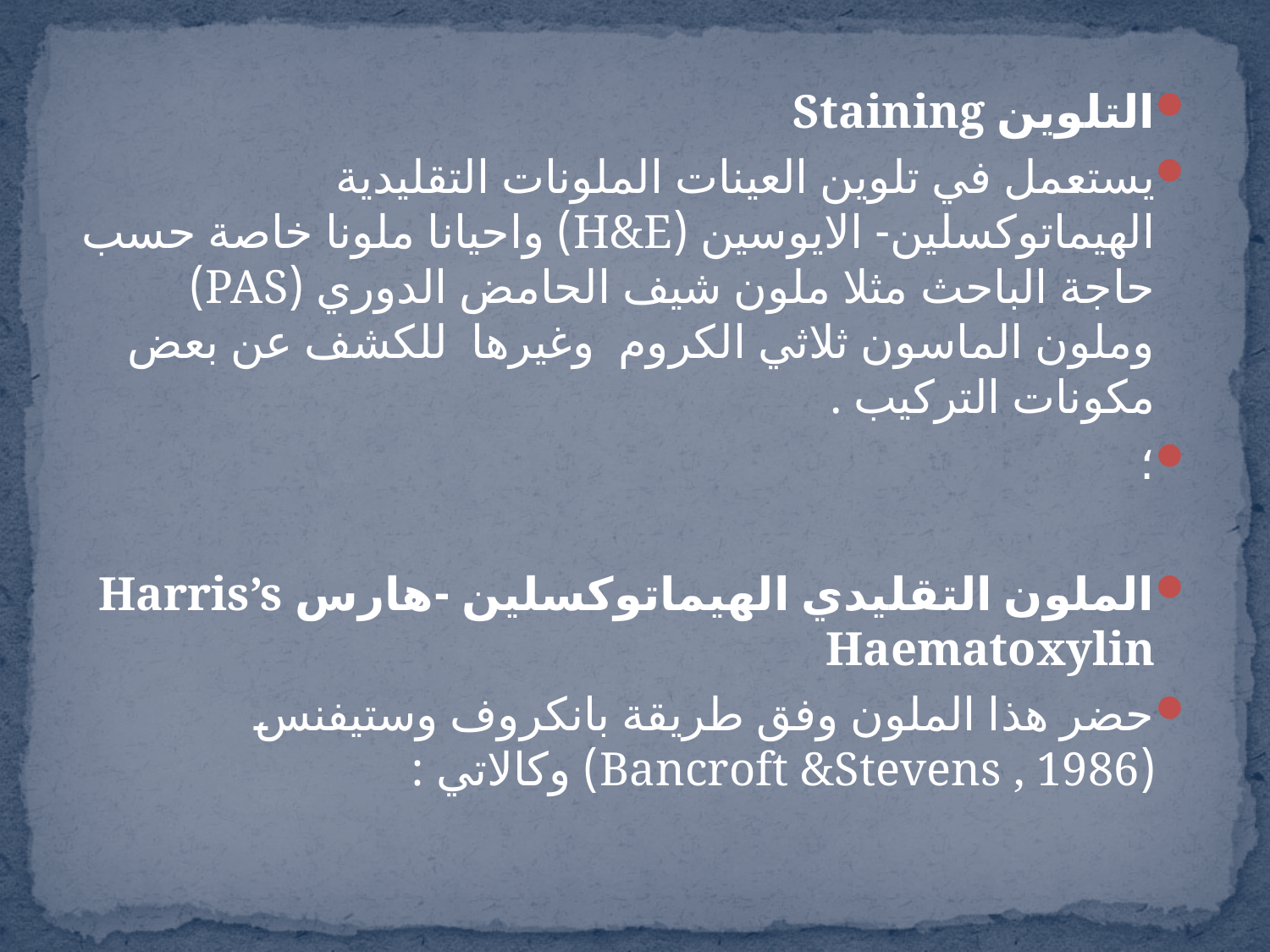

التلوين Staining
يستعمل في تلوين العينات الملونات التقليدية الهيماتوكسلين- الايوسين (H&E) واحيانا ملونا خاصة حسب حاجة الباحث مثلا ملون شيف الحامض الدوري (PAS) وملون الماسون ثلاثي الكروم  وغيرها  للكشف عن بعض مكونات التركيب .
؛

الملون التقليدي الهيماتوكسلين -هارس Harris’s Haematoxylin
حضر هذا الملون وفق طريقة بانكروف وستيفنس (Bancroft &Stevens , 1986) وكالاتي :